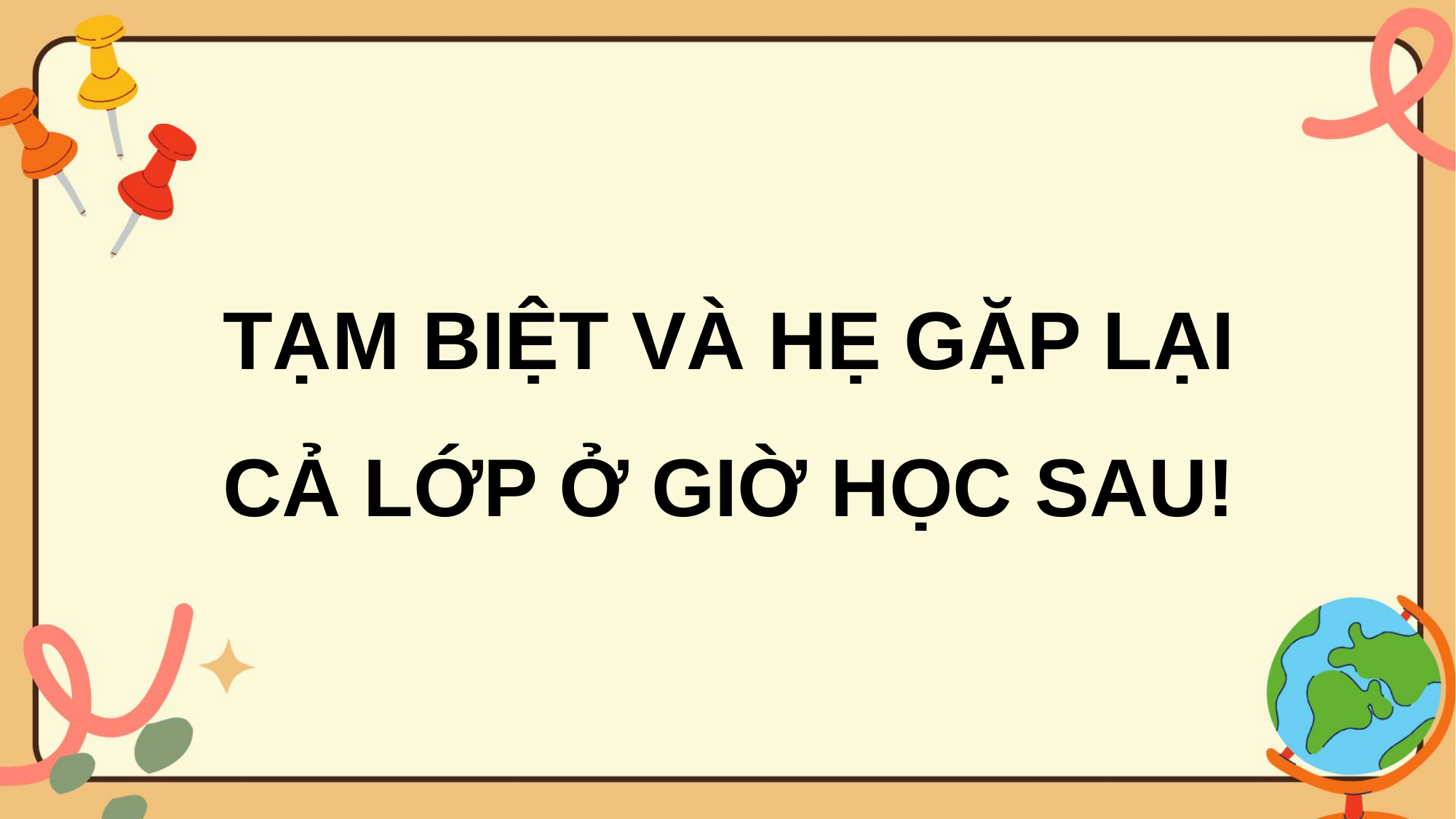

TẠM BIỆT VÀ HẸ GẶP LẠI CẢ LỚP Ở GIỜ HỌC SAU!